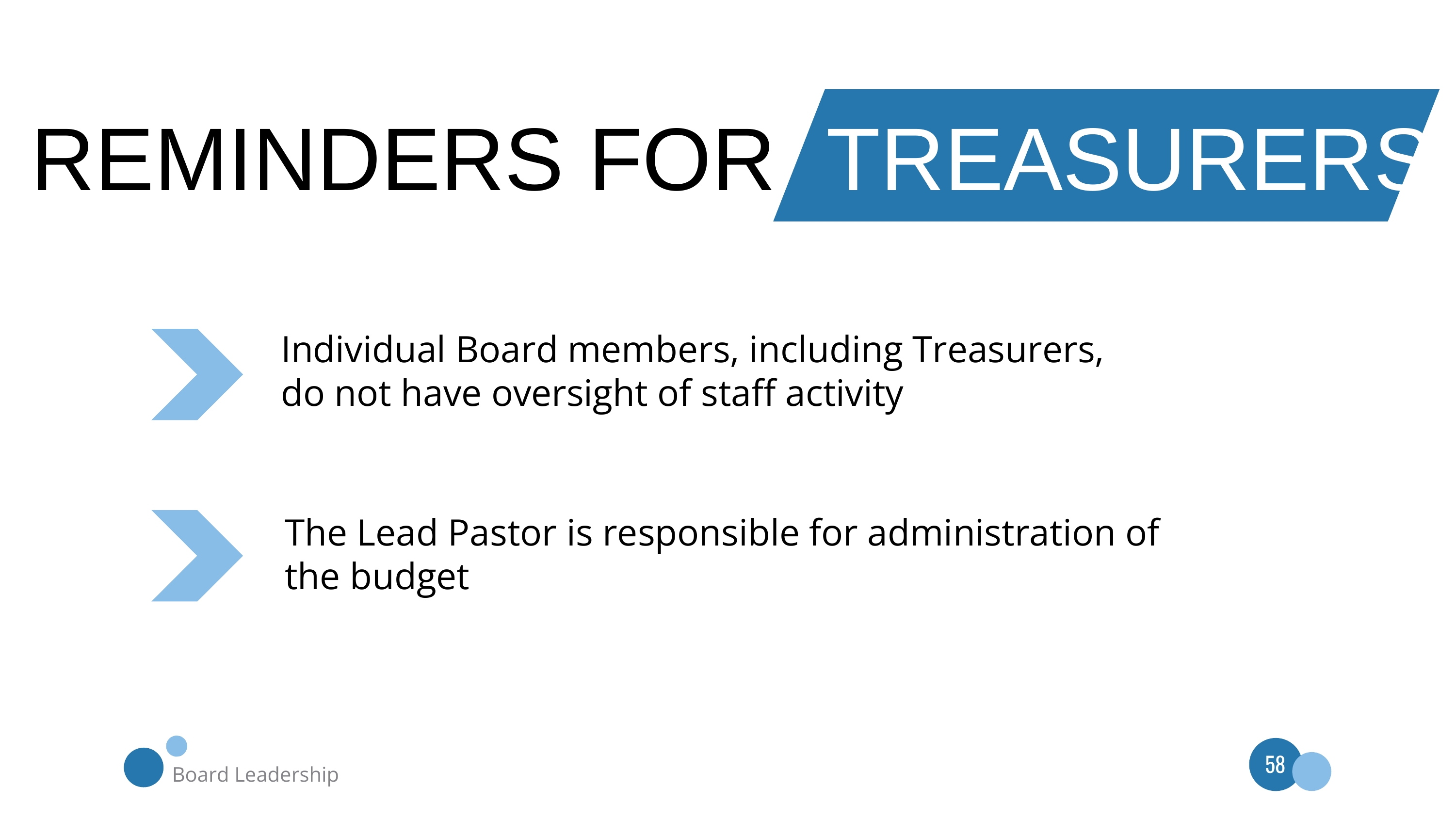

REMINDERS FOR  TREASURERS
Individual Board members, including Treasurers, do not have oversight of staff activity

The Lead Pastor is responsible for administration of the budget